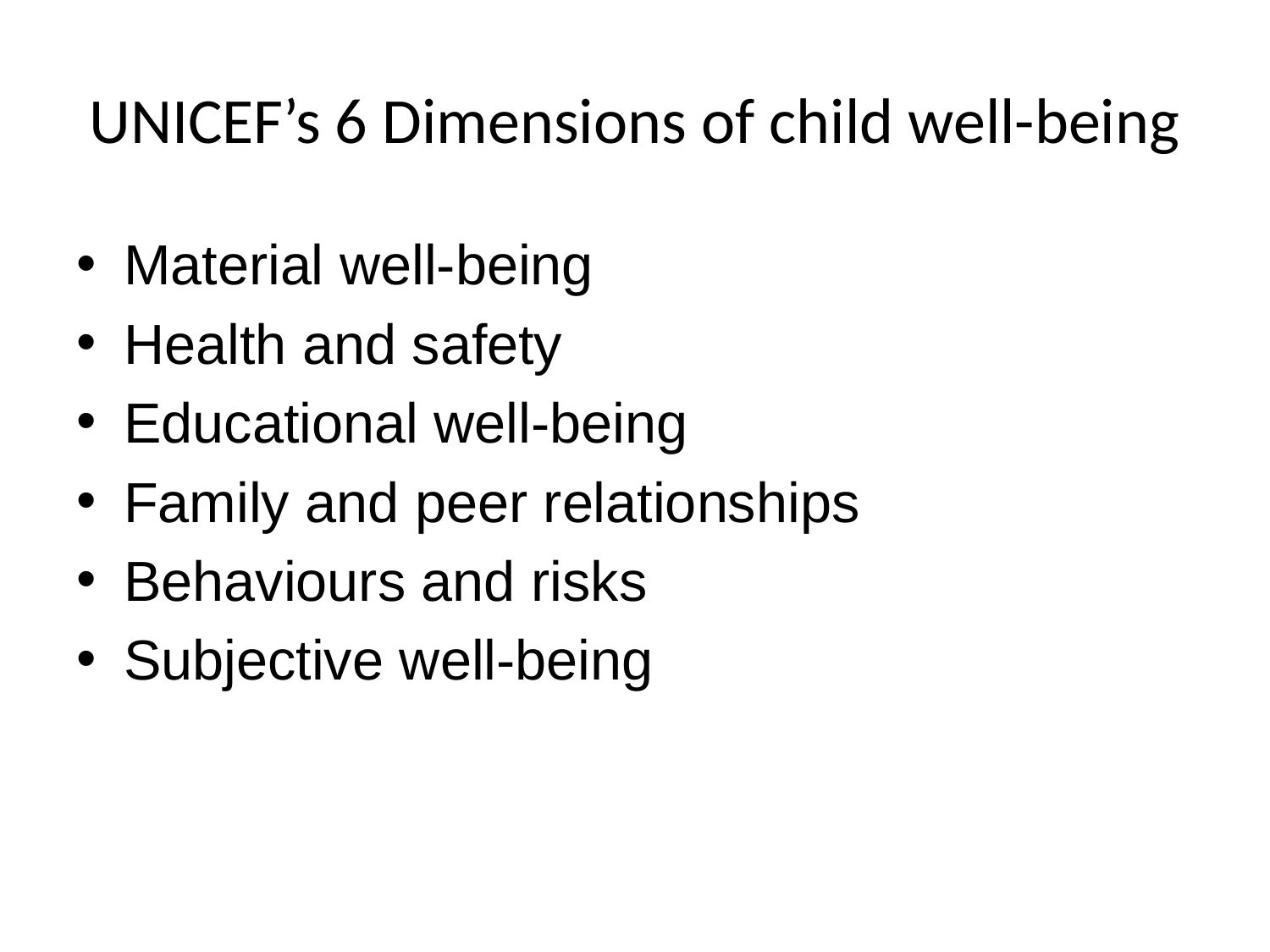

# UNICEF’s 6 Dimensions of child well-being
Material well-being
Health and safety
Educational well-being
Family and peer relationships
Behaviours and risks
Subjective well-being